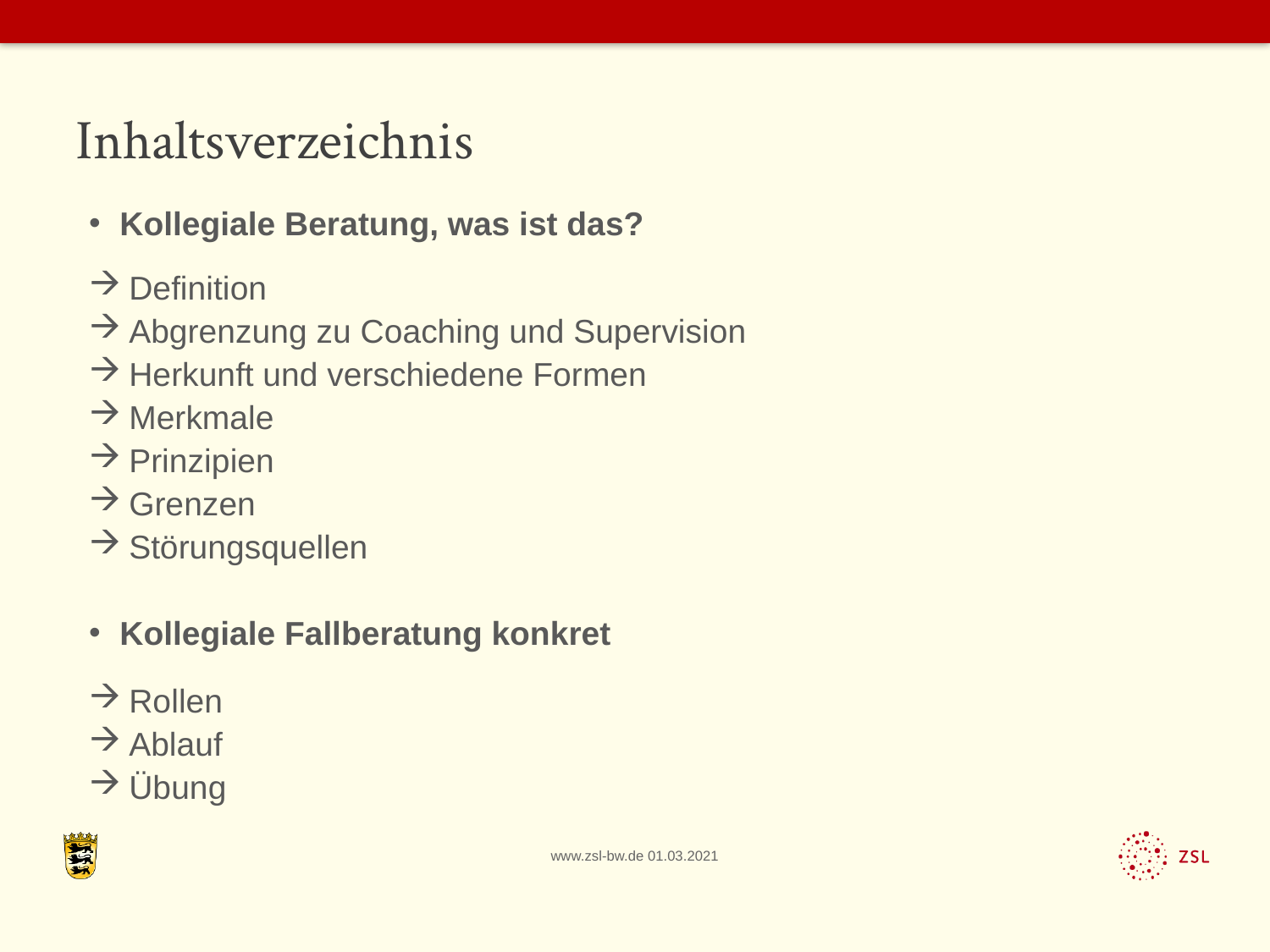

# Inhaltsverzeichnis
Kollegiale Beratung, was ist das?

 Definition
 Abgrenzung zu Coaching und Supervision
 Herkunft und verschiedene Formen
 Merkmale
 Prinzipien
 Grenzen
 Störungsquellen

Kollegiale Fallberatung konkret

 Rollen
 Ablauf
 Übung